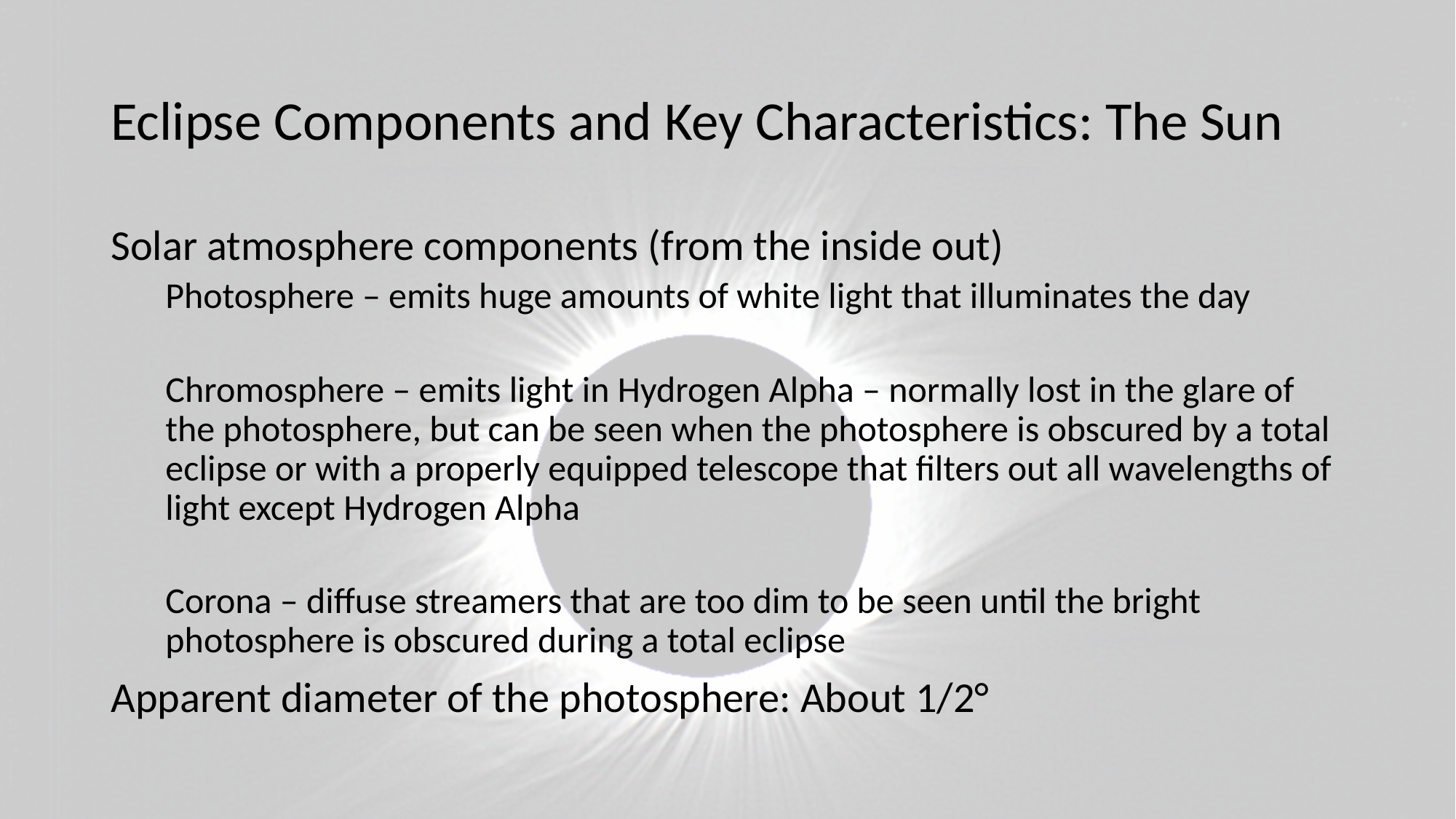

# Eclipse Components and Key Characteristics: The Sun
Solar atmosphere components (from the inside out)
Photosphere – emits huge amounts of white light that illuminates the day

Chromosphere – emits light in Hydrogen Alpha – normally lost in the glare of the photosphere, but can be seen when the photosphere is obscured by a total eclipse or with a properly equipped telescope that filters out all wavelengths of light except Hydrogen Alpha

Corona – diffuse streamers that are too dim to be seen until the bright photosphere is obscured during a total eclipse
Apparent diameter of the photosphere: About 1/2°